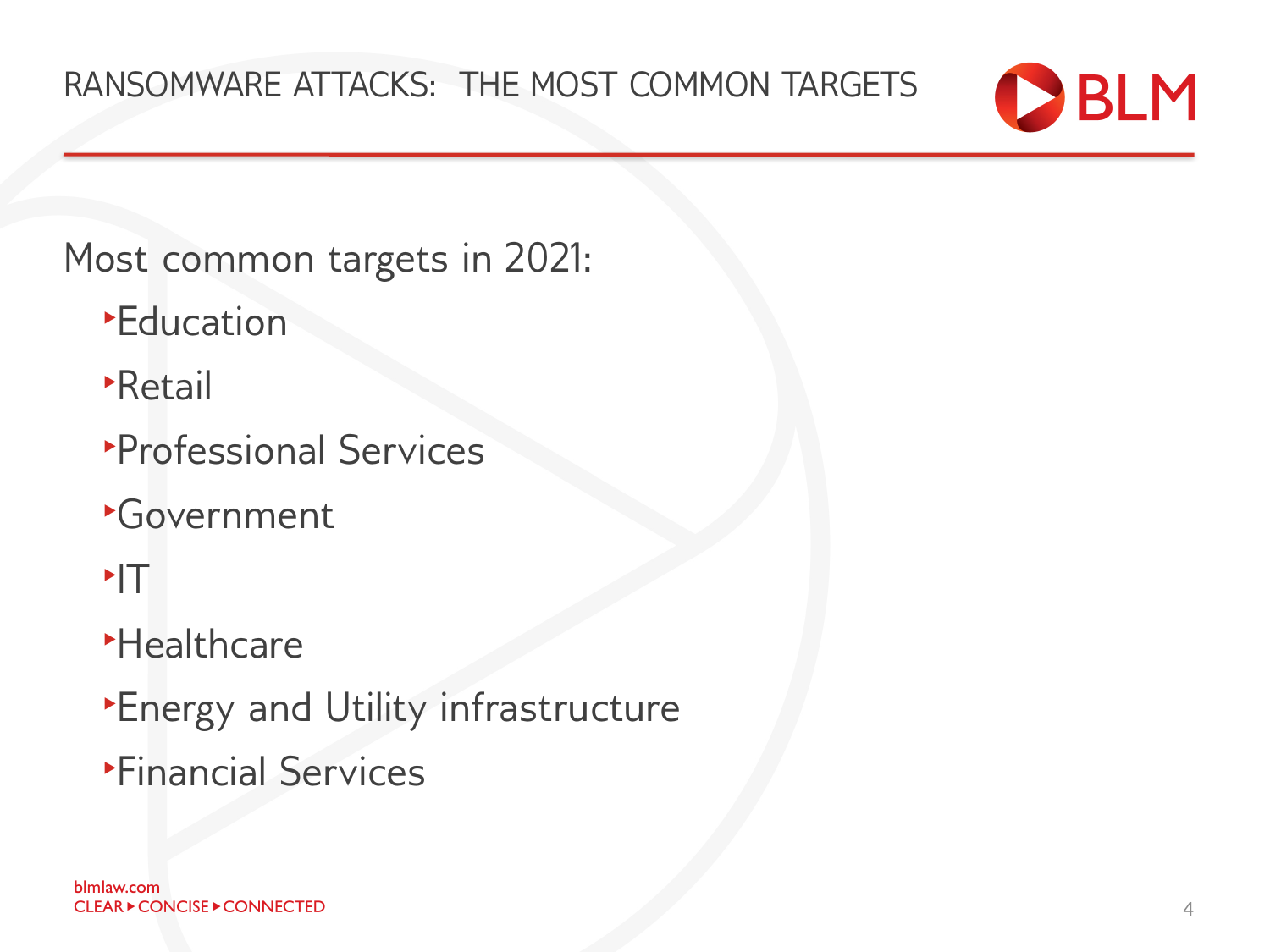

# Ransomware attacks:  the most common targets
Most common targets in 2021:
Education
Retail
Professional Services
Government
IT
Healthcare
Energy and Utility infrastructure
Financial Services
4